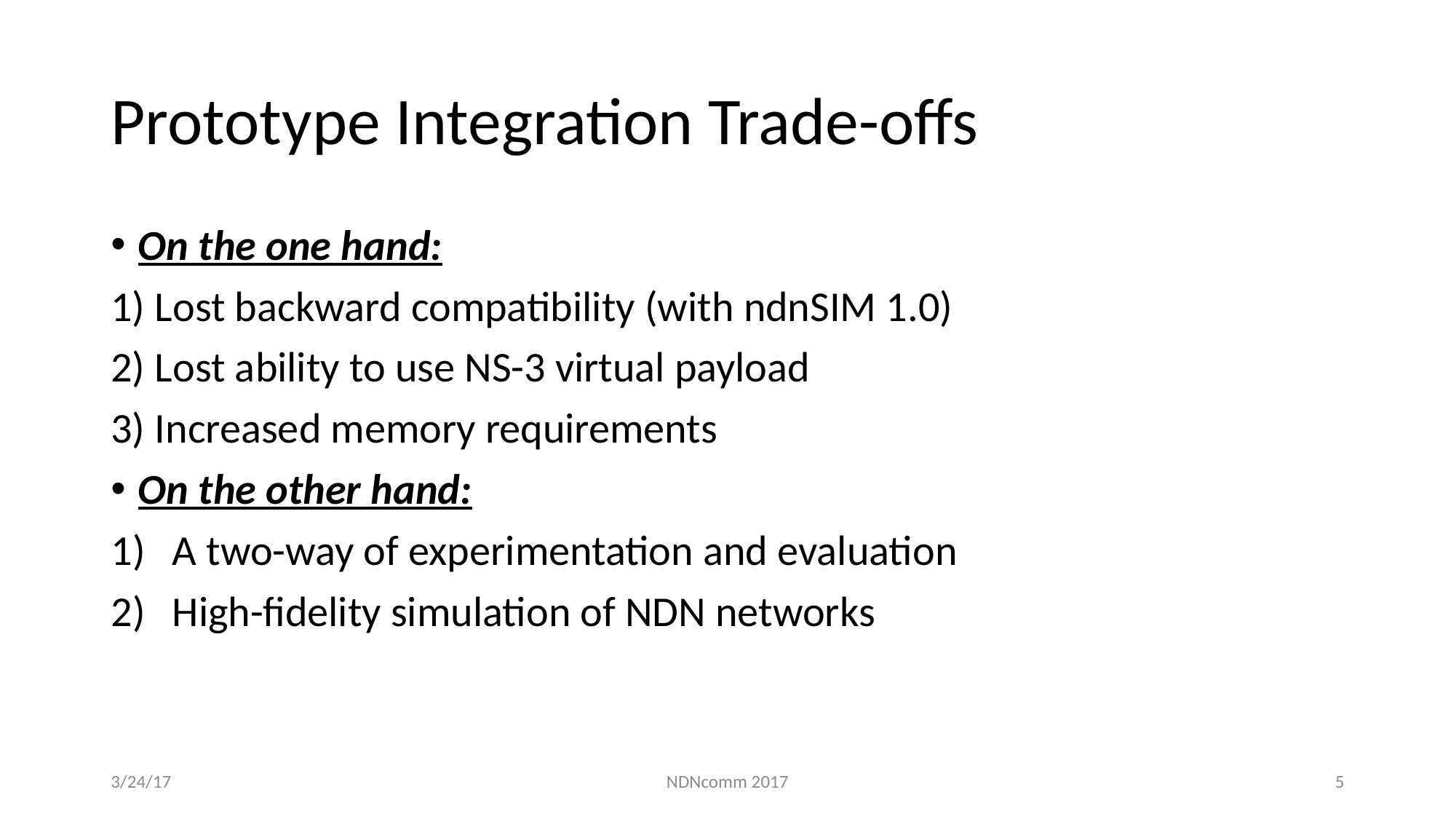

# Prototype Integration Trade-offs
On the one hand:
1) Lost backward compatibility (with ndnSIM 1.0)
2) Lost ability to use NS-3 virtual payload
3) Increased memory requirements
On the other hand:
A two-way of experimentation and evaluation
High-fidelity simulation of NDN networks

3/24/17
NDNcomm 2017
5